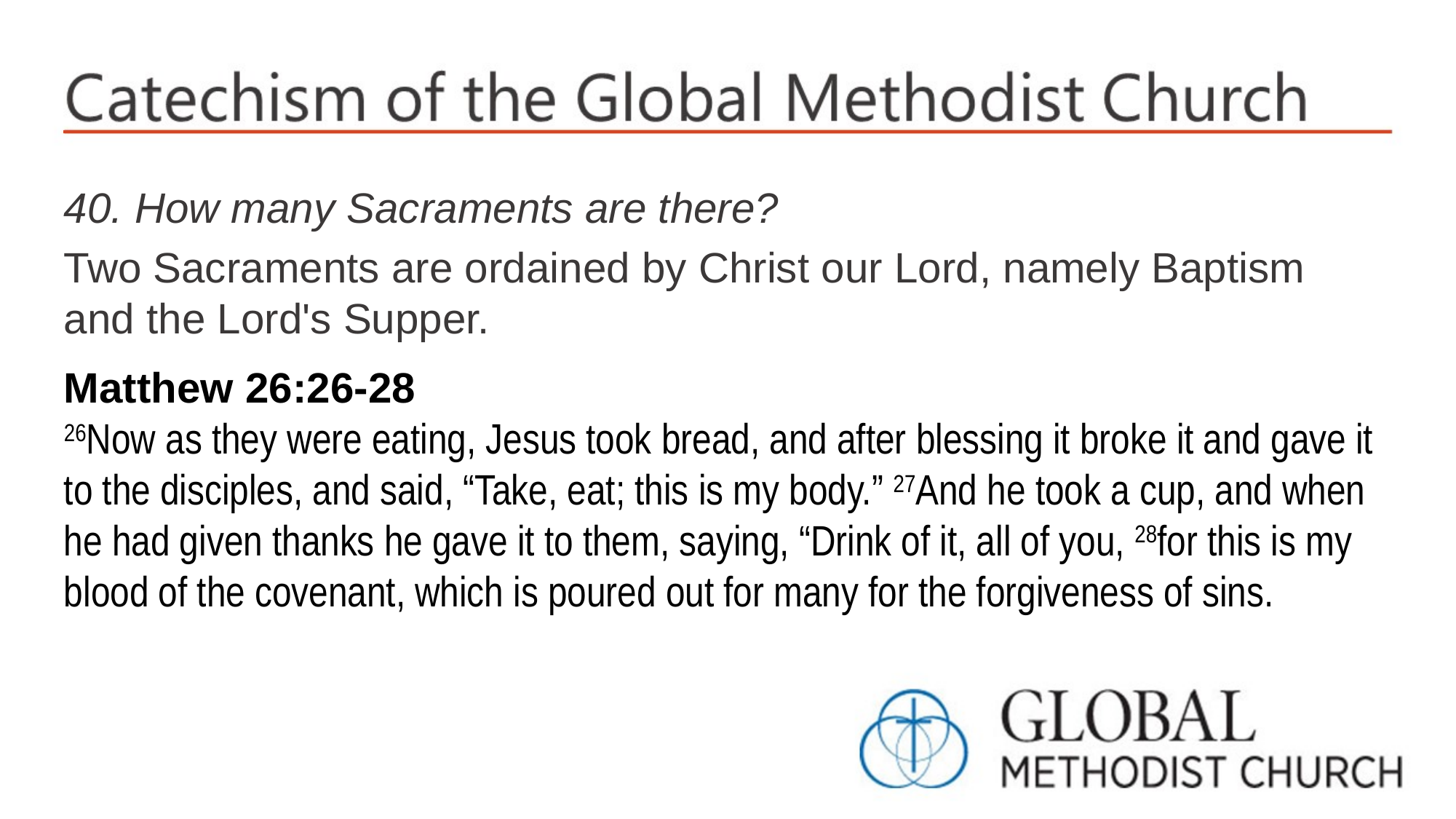

40. How many Sacraments are there?
Two Sacraments are ordained by Christ our Lord, namely Baptism and the Lord's Supper.
Matthew 26:26-28
26Now as they were eating, Jesus took bread, and after blessing it broke it and gave it to the disciples, and said, “Take, eat; this is my body.” 27And he took a cup, and when he had given thanks he gave it to them, saying, “Drink of it, all of you, 28for this is my blood of the covenant, which is poured out for many for the forgiveness of sins.